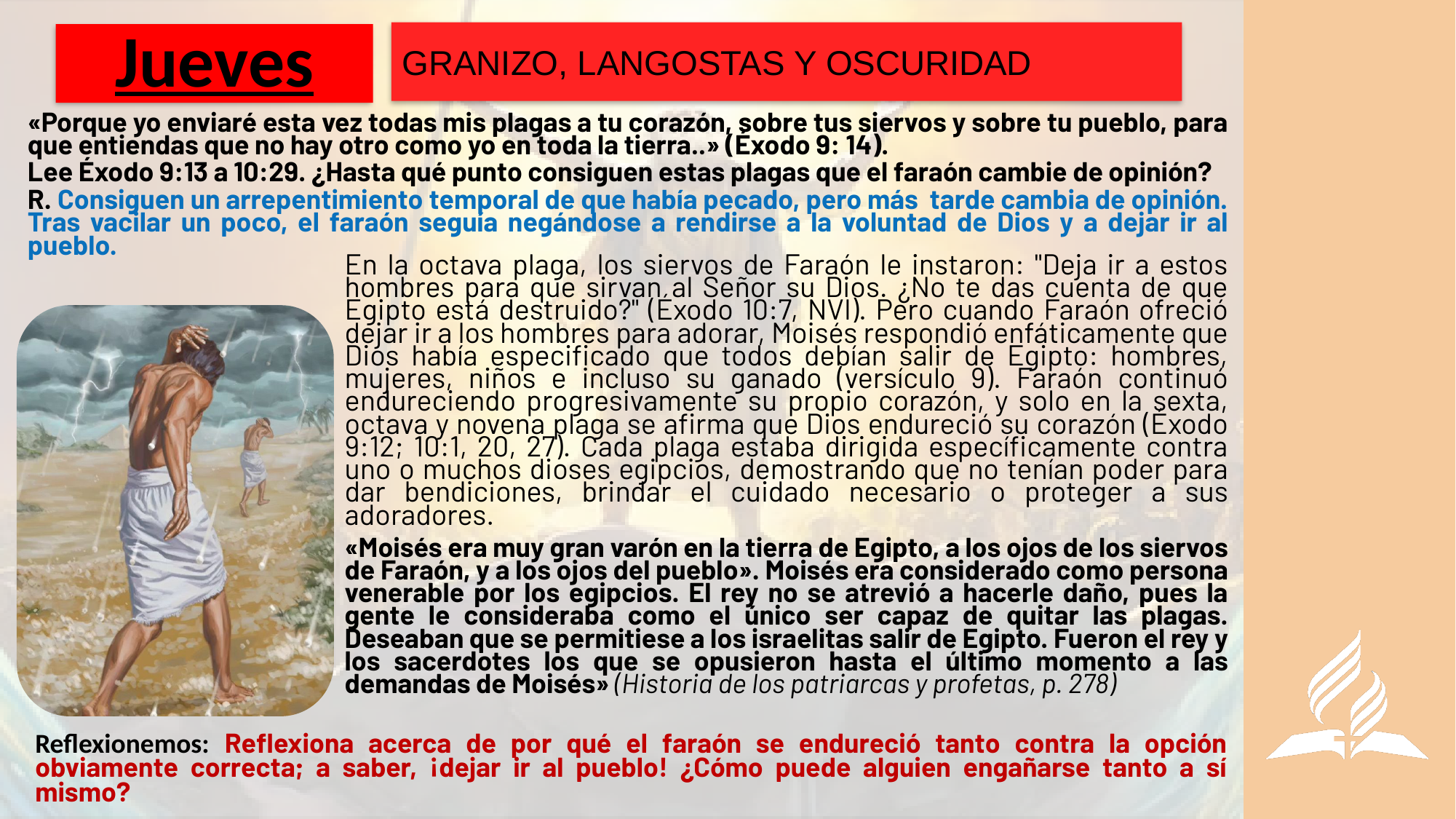

GRANIZO, LANGOSTAS Y OSCURIDAD
# Jueves
«Porque yo enviaré esta vez todas mis plagas a tu corazón, sobre tus siervos y sobre tu pueblo, para que entiendas que no hay otro como yo en toda la tierra..» (Éxodo 9: 14).
Lee Éxodo 9:13 a 10:29. ¿Hasta qué punto consiguen estas plagas que el faraón cambie de opinión?
R. Consiguen un arrepentimiento temporal de que había pecado, pero más  tarde cambia de opinión. Tras vacilar un poco, el faraón seguía negándose a rendirse a la voluntad de Dios y a dejar ir al pueblo.
En la octava plaga, los siervos de Faraón le instaron: "Deja ir a estos hombres para que sirvan al Señor su Dios. ¿No te das cuenta de que Egipto está destruido?" (Éxodo 10:7, NVI). Pero cuando Faraón ofreció dejar ir a los hombres para adorar, Moisés respondió enfáticamente que Dios había especificado que todos debían salir de Egipto: hombres, mujeres, niños e incluso su ganado (versículo 9). Faraón continuó endureciendo progresivamente su propio corazón, y solo en la sexta, octava y novena plaga se afirma que Dios endureció su corazón (Éxodo 9:12; 10:1, 20, 27). Cada plaga estaba dirigida específicamente contra uno o muchos dioses egipcios, demostrando que no tenían poder para dar bendiciones, brindar el cuidado necesario o proteger a sus adoradores.
«Moisés era muy gran varón en la tierra de Egipto, a los ojos de los siervos de Faraón, y a los ojos del pueblo». Moisés era considerado como persona venerable por los egipcios. El rey no se atrevió a hacerle daño, pues la gente le consideraba como el único ser capaz de quitar las plagas. Deseaban que se permitiese a los israelitas salir de Egipto. Fueron el rey y los sacerdotes los que se opusieron hasta el último momento a las demandas de Moisés» (Historia de los patriarcas y profetas, p. 278)

Reflexionemos: Reflexiona acerca de por qué el faraón se endureció tanto contra la opción obviamente correcta; a saber, ¡dejar ir al pueblo! ¿Cómo puede alguien engañarse tanto a sí mismo?